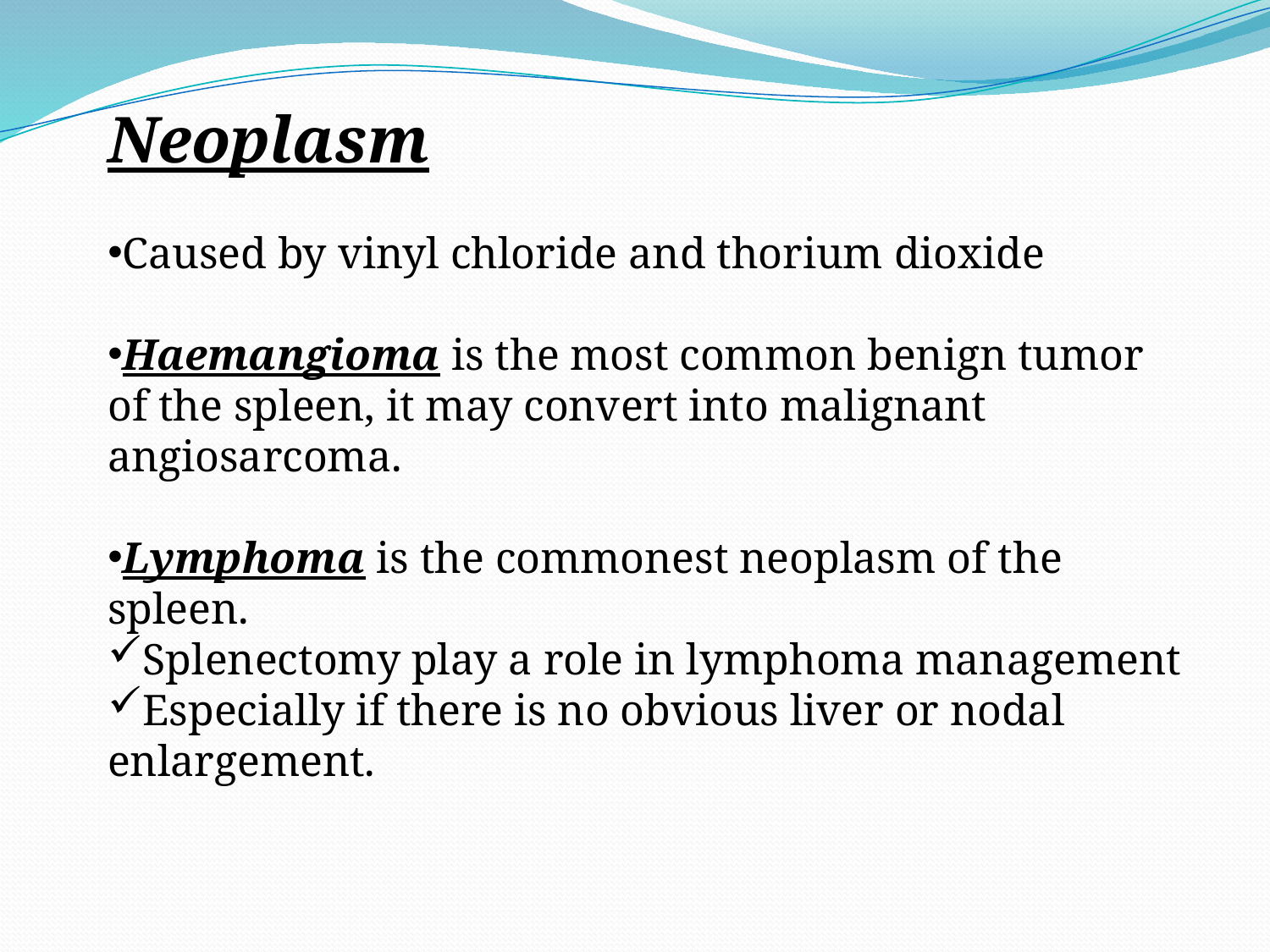

Neoplasm

Caused by vinyl chloride and thorium dioxide

Haemangioma is the most common benign tumor of the spleen, it may convert into malignant angiosarcoma.

Lymphoma is the commonest neoplasm of the spleen.
Splenectomy play a role in lymphoma management
Especially if there is no obvious liver or nodal enlargement.